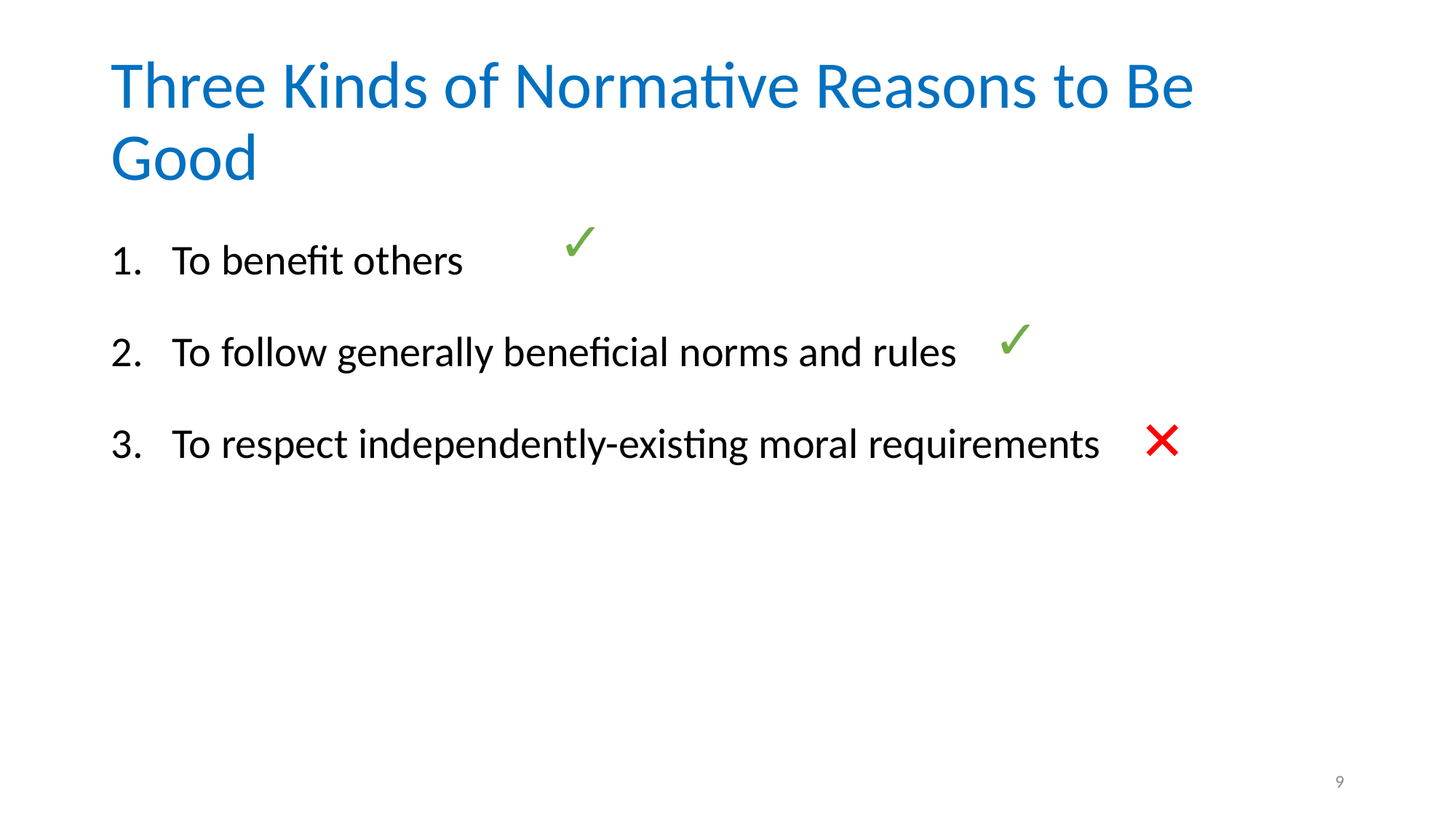

# Three Kinds of Normative Reasons to Be Good
✓
To benefit others
To follow generally beneficial norms and rules
To respect independently-existing moral requirements

✓
✕
9